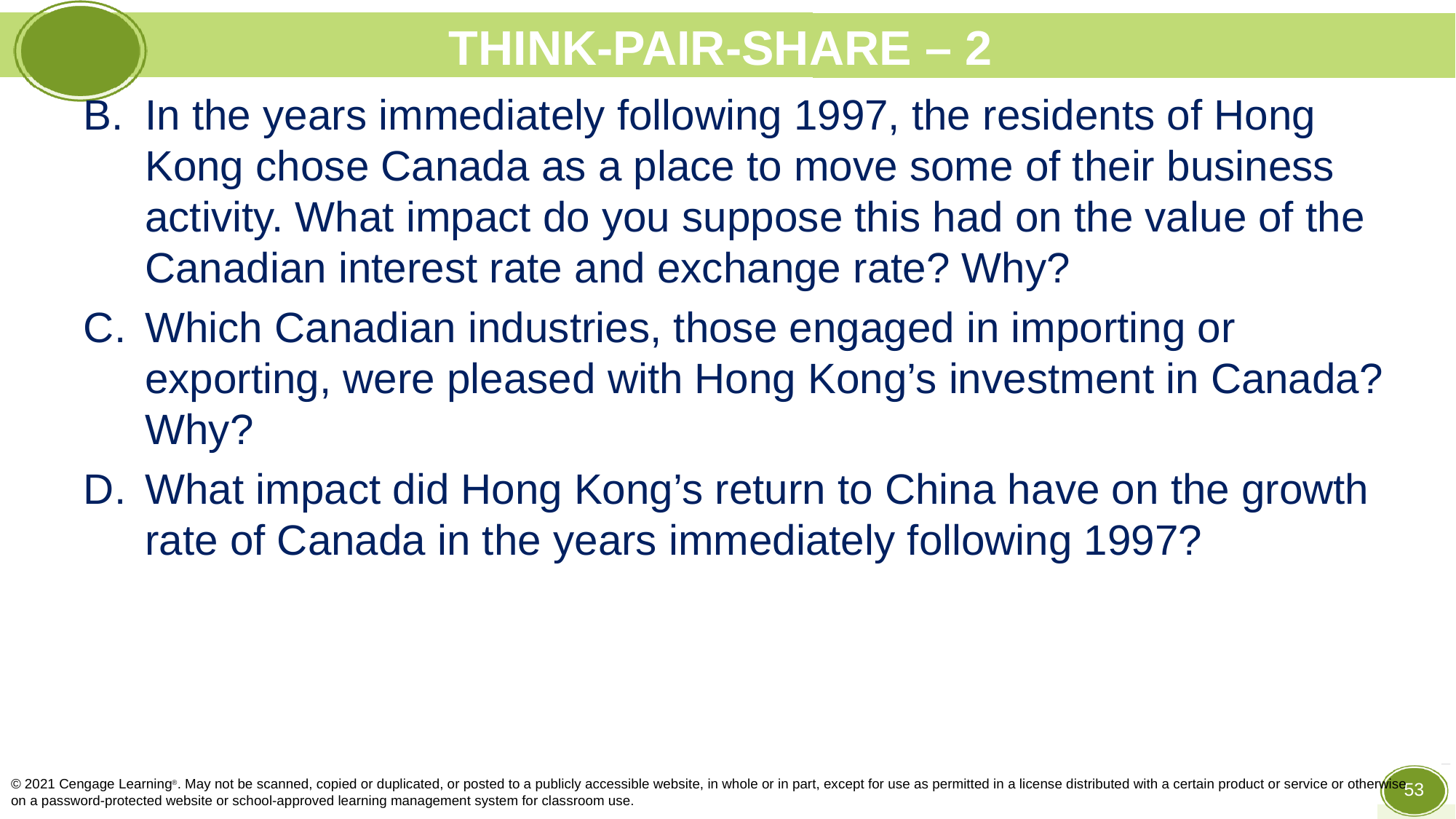

# THINK-PAIR-SHARE – 2
In the years immediately following 1997, the residents of Hong Kong chose Canada as a place to move some of their business activity. What impact do you suppose this had on the value of the Canadian interest rate and exchange rate? Why?
Which Canadian industries, those engaged in importing or exporting, were pleased with Hong Kong’s investment in Canada? Why?
What impact did Hong Kong’s return to China have on the growth rate of Canada in the years immediately following 1997?
© 2021 Cengage Learning®. May not be scanned, copied or duplicated, or posted to a publicly accessible website, in whole or in part, except for use as permitted in a license distributed with a certain product or service or otherwise on a password-protected website or school-approved learning management system for classroom use.
53